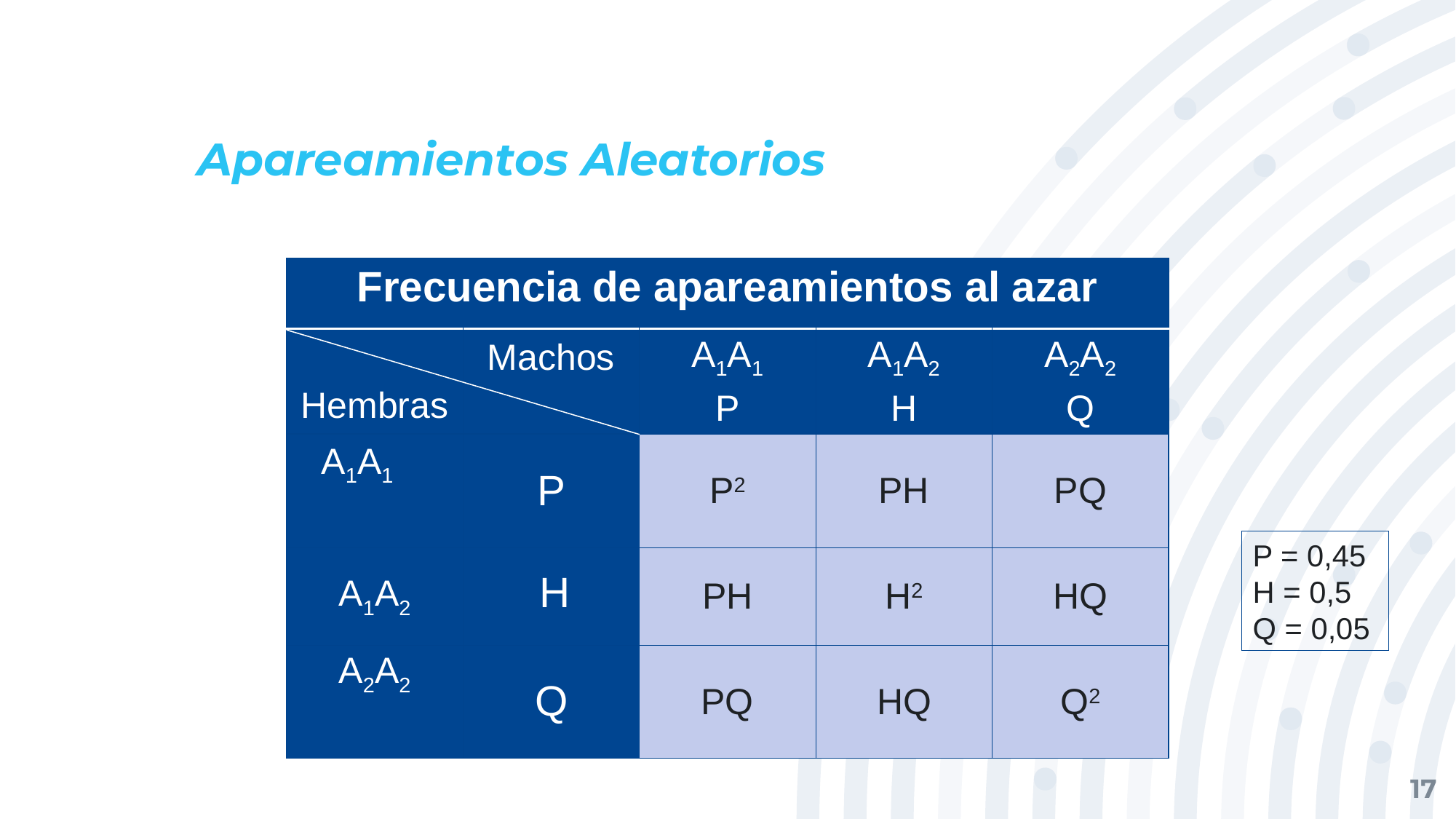

# Apareamientos Aleatorios
| Frecuencia de apareamientos al azar |  |  |  |  |
| --- | --- | --- | --- | --- |
| Hembras | Machos | A1A1 P | A1A2 H | A2A2 Q |
| A1A1 | P | P2 | PH | PQ |
| A1A2 | H | PH | H2 | HQ |
| A2A2 | Q | PQ | HQ | Q2 |
P = 0,45
H = 0,5
Q = 0,05
17